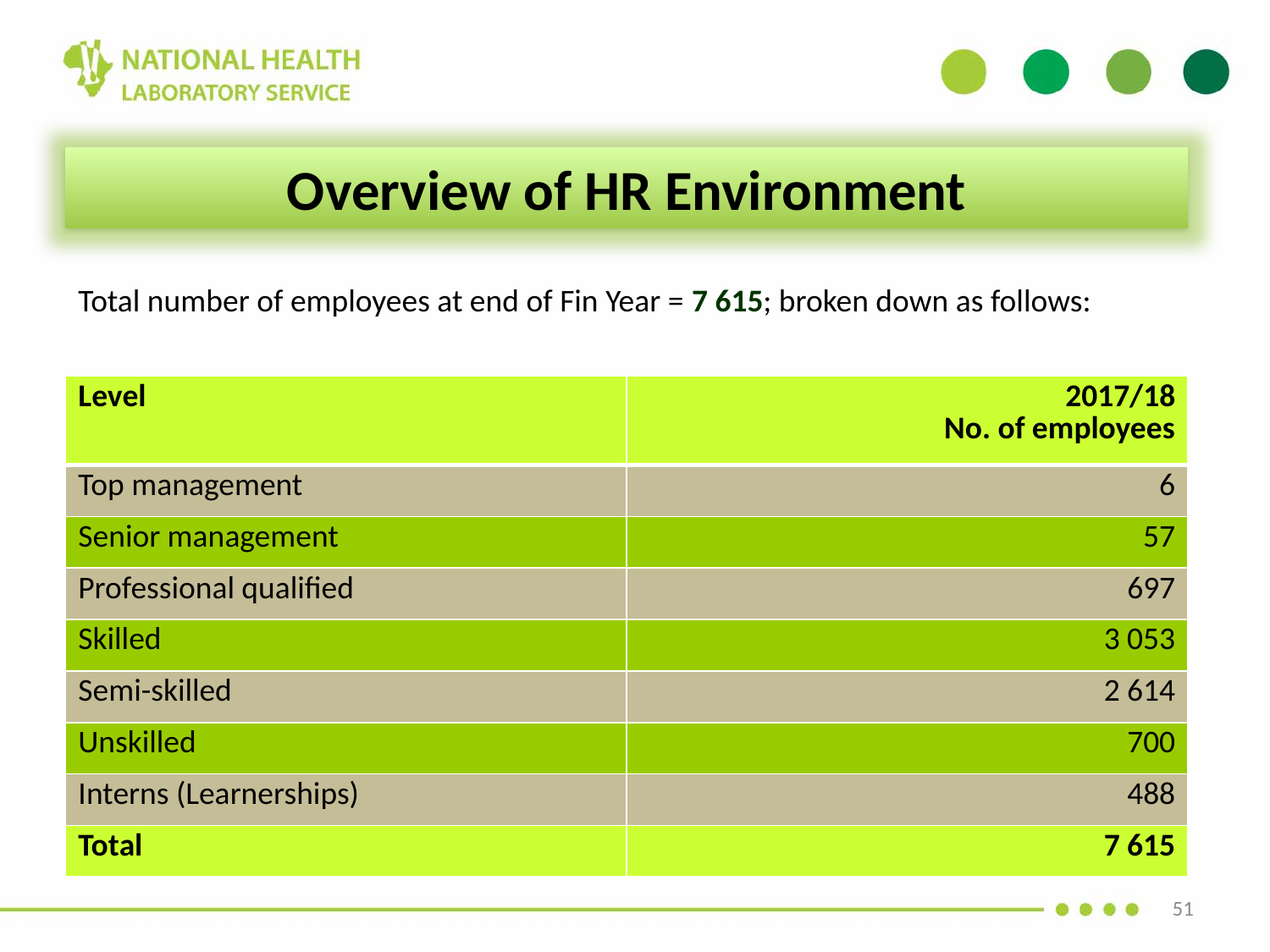

Overview of HR Environment
Total number of employees at end of Fin Year = 7 615; broken down as follows:
| Level | 2017/18 No. of employees |
| --- | --- |
| Top management | 6 |
| Senior management | 57 |
| Professional qualified | 697 |
| Skilled | 3 053 |
| Semi-skilled | 2 614 |
| Unskilled | 700 |
| Interns (Learnerships) | 488 |
| Total | 7 615 |
51